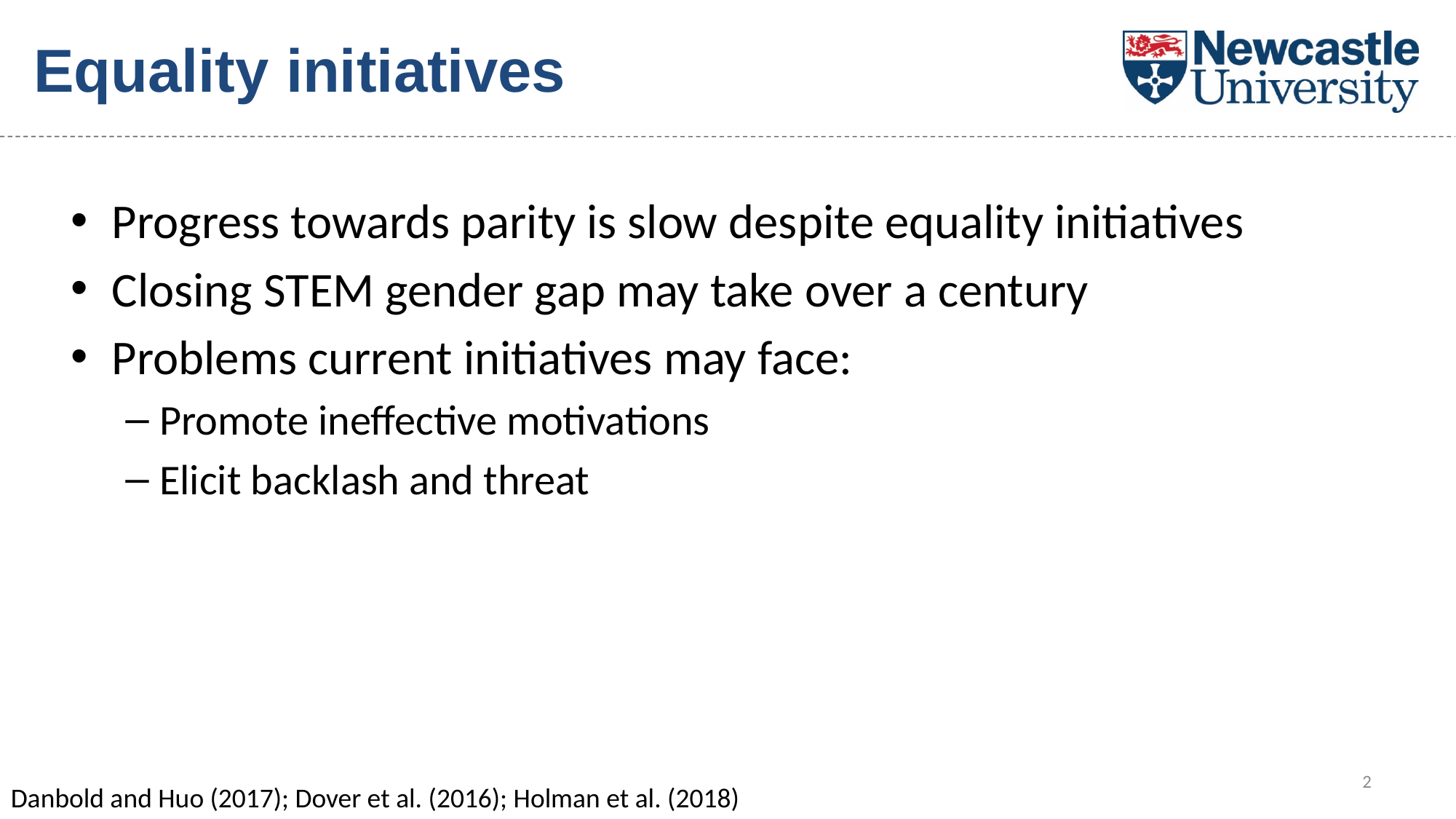

# Equality initiatives
Progress towards parity is slow despite equality initiatives
Closing STEM gender gap may take over a century
Problems current initiatives may face:
Promote ineffective motivations
Elicit backlash and threat
2
Danbold and Huo (2017); Dover et al. (2016); Holman et al. (2018)